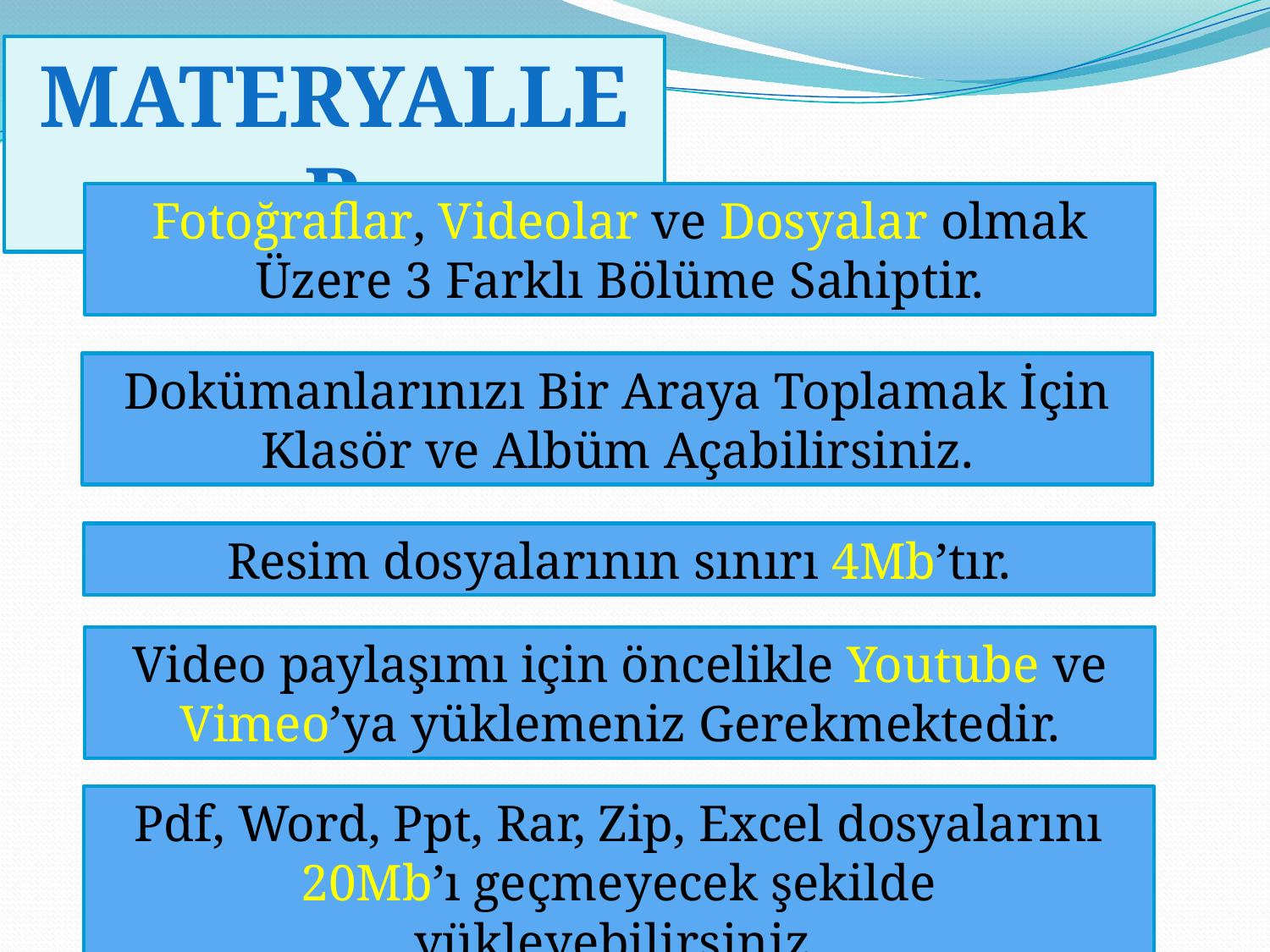

MATERYALLER
Fotoğraflar, Videolar ve Dosyalar olmak Üzere 3 Farklı Bölüme Sahiptir.
Dokümanlarınızı Bir Araya Toplamak İçin Klasör ve Albüm Açabilirsiniz.
Resim dosyalarının sınırı 4Mb’tır.
Video paylaşımı için öncelikle Youtube ve Vimeo’ya yüklemeniz Gerekmektedir.
Pdf, Word, Ppt, Rar, Zip, Excel dosyalarını 20Mb’ı geçmeyecek şekilde yükleyebilirsiniz.